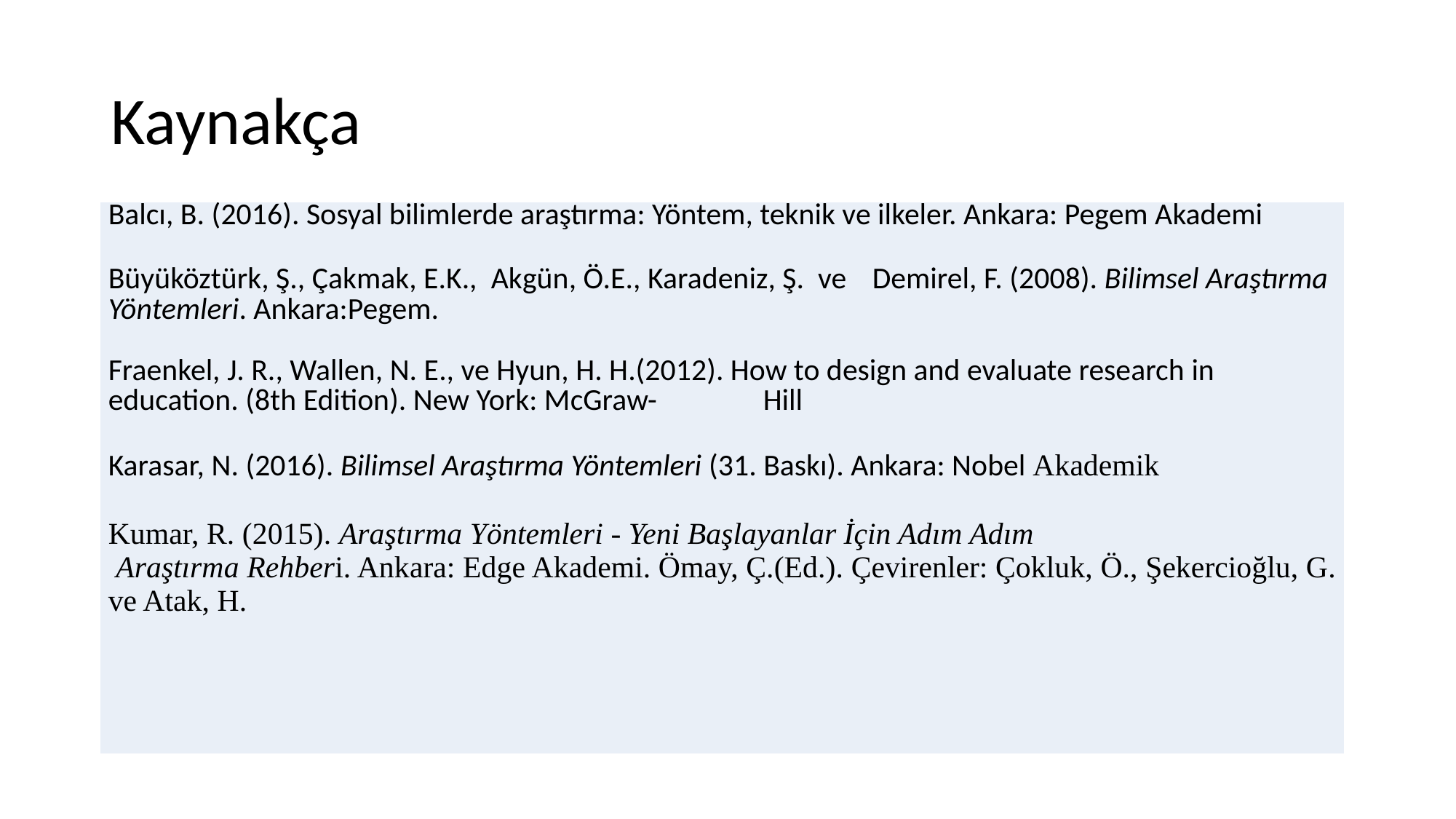

# Kaynakça
| Balcı, B. (2016). Sosyal bilimlerde araştırma: Yöntem, teknik ve ilkeler. Ankara: Pegem Akademi Büyüköztürk, Ş., Çakmak, E.K., Akgün, Ö.E., Karadeniz, Ş. ve Demirel, F. (2008). Bilimsel Araştırma Yöntemleri. Ankara:Pegem. Fraenkel, J. R., Wallen, N. E., ve Hyun, H. H.(2012). How to design and evaluate research in education. (8th Edition). New York: McGraw- Hill Karasar, N. (2016). Bilimsel Araştırma Yöntemleri (31. Baskı). Ankara: Nobel Akademik Kumar, R. (2015). Araştırma Yöntemleri - Yeni Başlayanlar İçin Adım Adım Araştırma Rehberi. Ankara: Edge Akademi. Ömay, Ç.(Ed.). Çevirenler: Çokluk, Ö., Şekercioğlu, G. ve Atak, H. |
| --- |